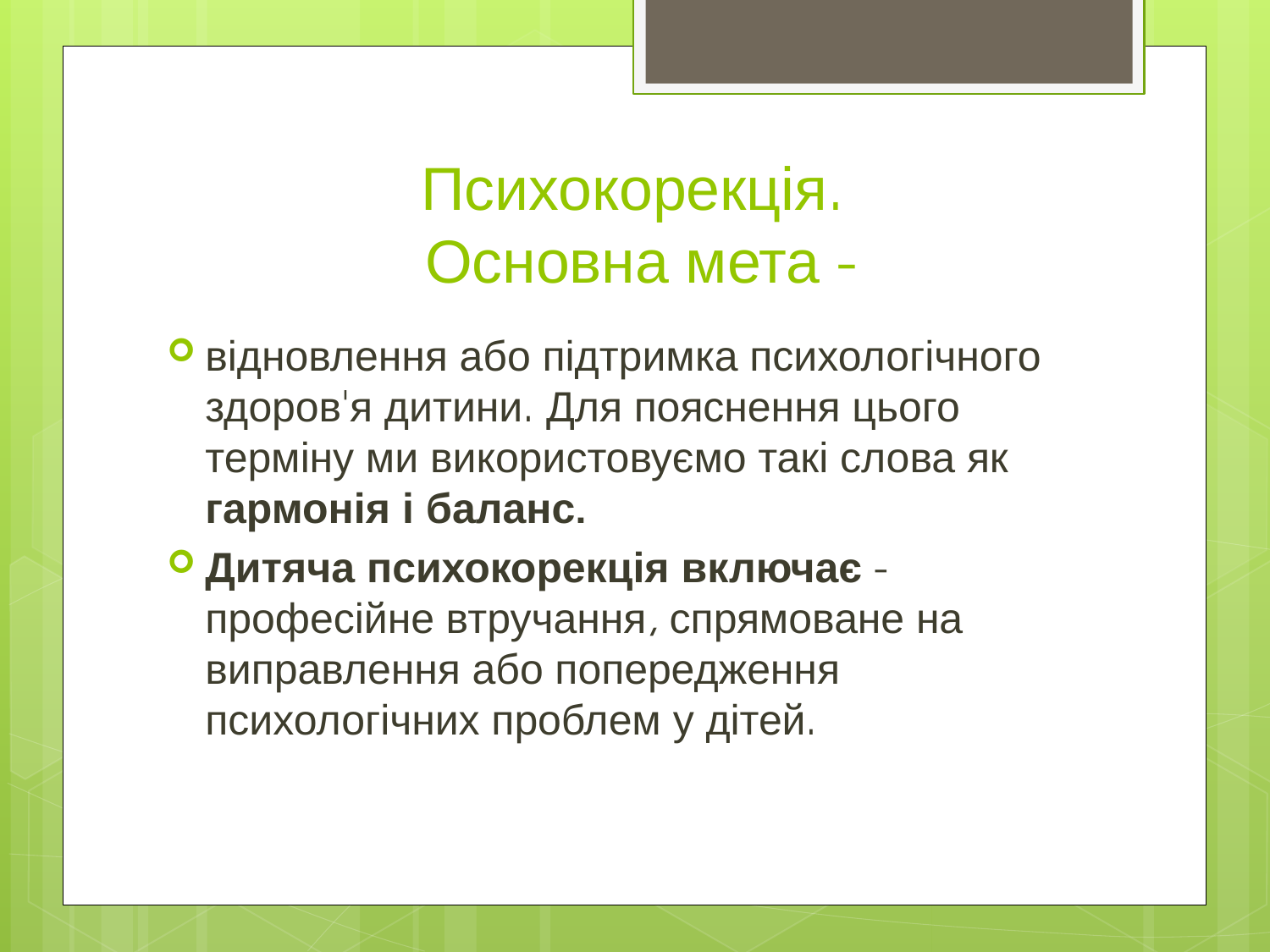

# Психокорекція. Основна мета -
відновлення або підтримка психологічного здоров'я дитини. Для пояснення цього терміну ми використовуємо такі слова як гармонія і баланс.
Дитяча психокорекція включає -професійне втручання, спрямоване на виправлення або попередження психологічних проблем у дітей.